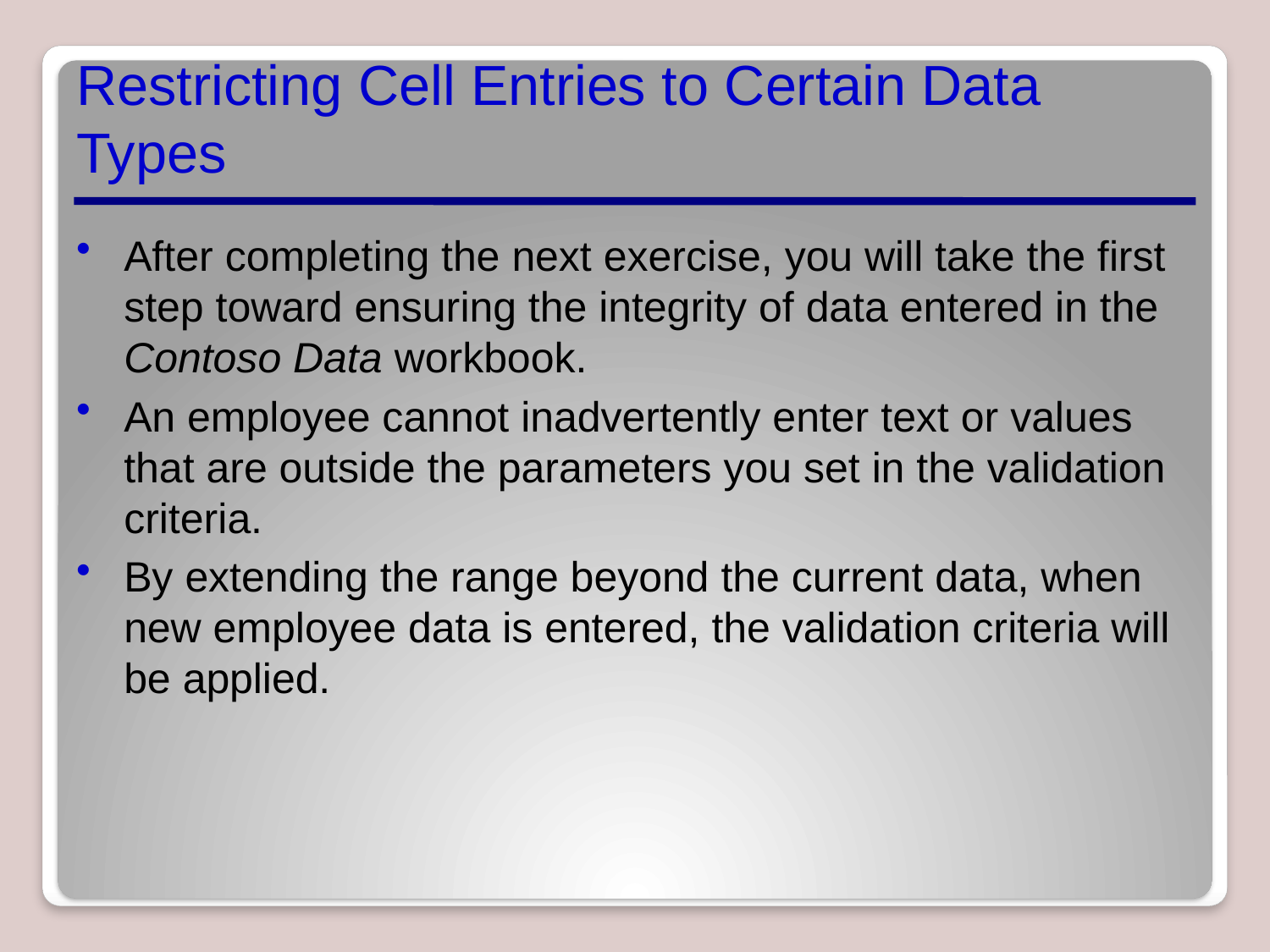

# Restricting Cell Entries to Certain Data Types
After completing the next exercise, you will take the first step toward ensuring the integrity of data entered in the Contoso Data workbook.
An employee cannot inadvertently enter text or values that are outside the parameters you set in the validation criteria.
By extending the range beyond the current data, when new employee data is entered, the validation criteria will be applied.